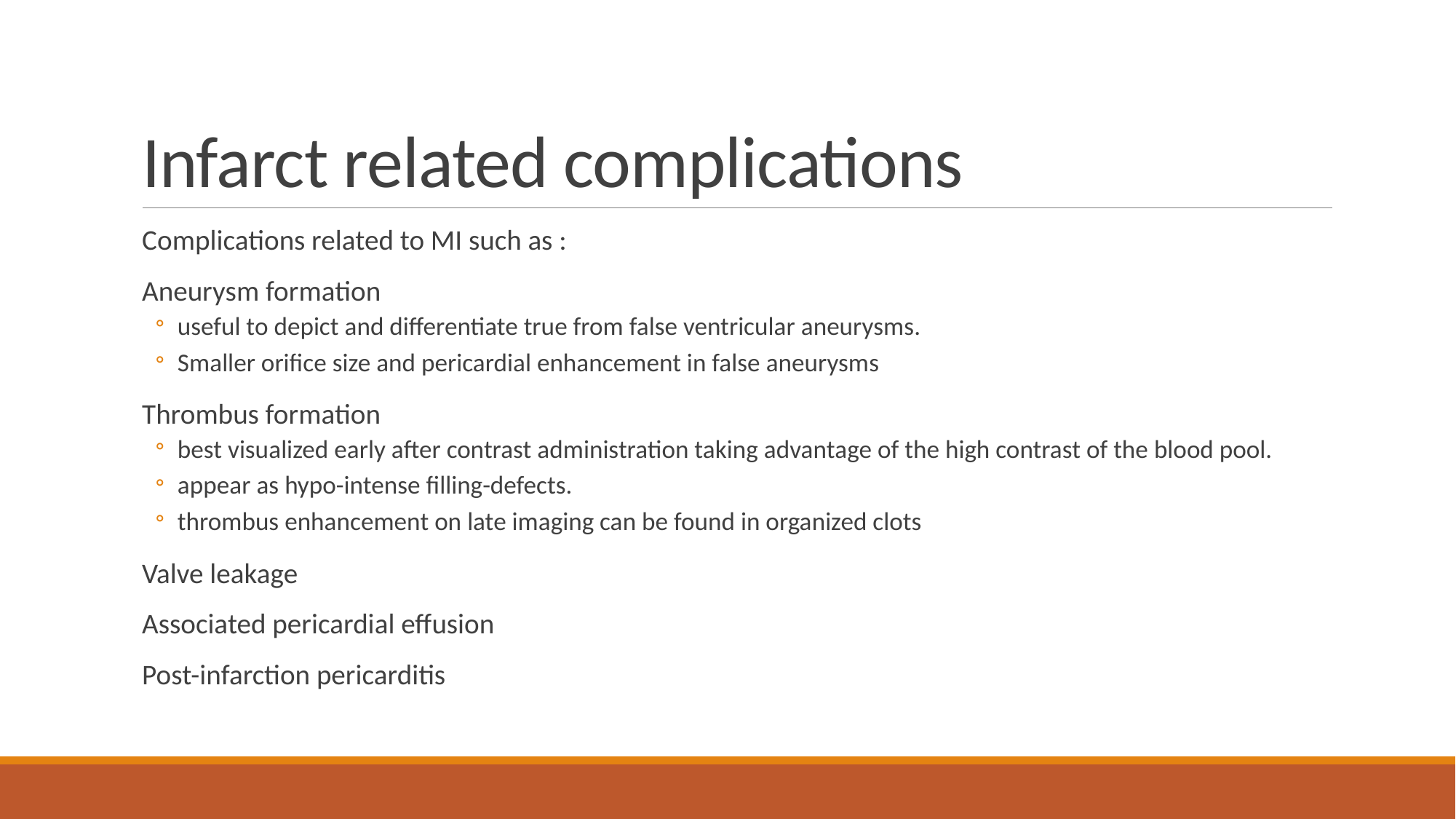

# Infarct related complications
Complications related to MI such as :
Aneurysm formation
useful to depict and differentiate true from false ventricular aneurysms.
Smaller orifice size and pericardial enhancement in false aneurysms
Thrombus formation
best visualized early after contrast administration taking advantage of the high contrast of the blood pool.
appear as hypo-intense filling-defects.
thrombus enhancement on late imaging can be found in organized clots
Valve leakage
Associated pericardial effusion
Post-infarction pericarditis